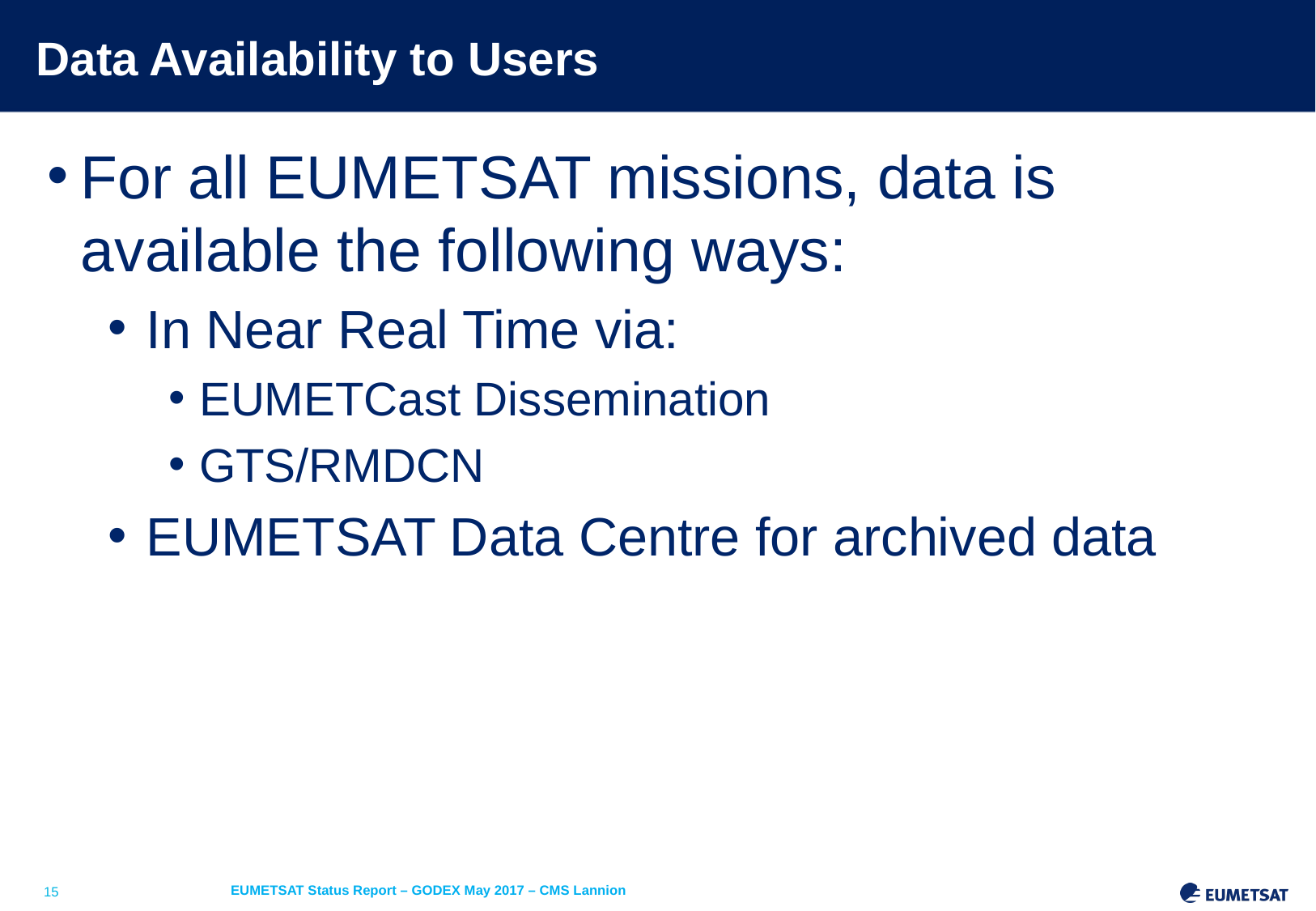

# Data Availability to Users
For all EUMETSAT missions, data is available the following ways:
In Near Real Time via:
EUMETCast Dissemination
GTS/RMDCN
EUMETSAT Data Centre for archived data